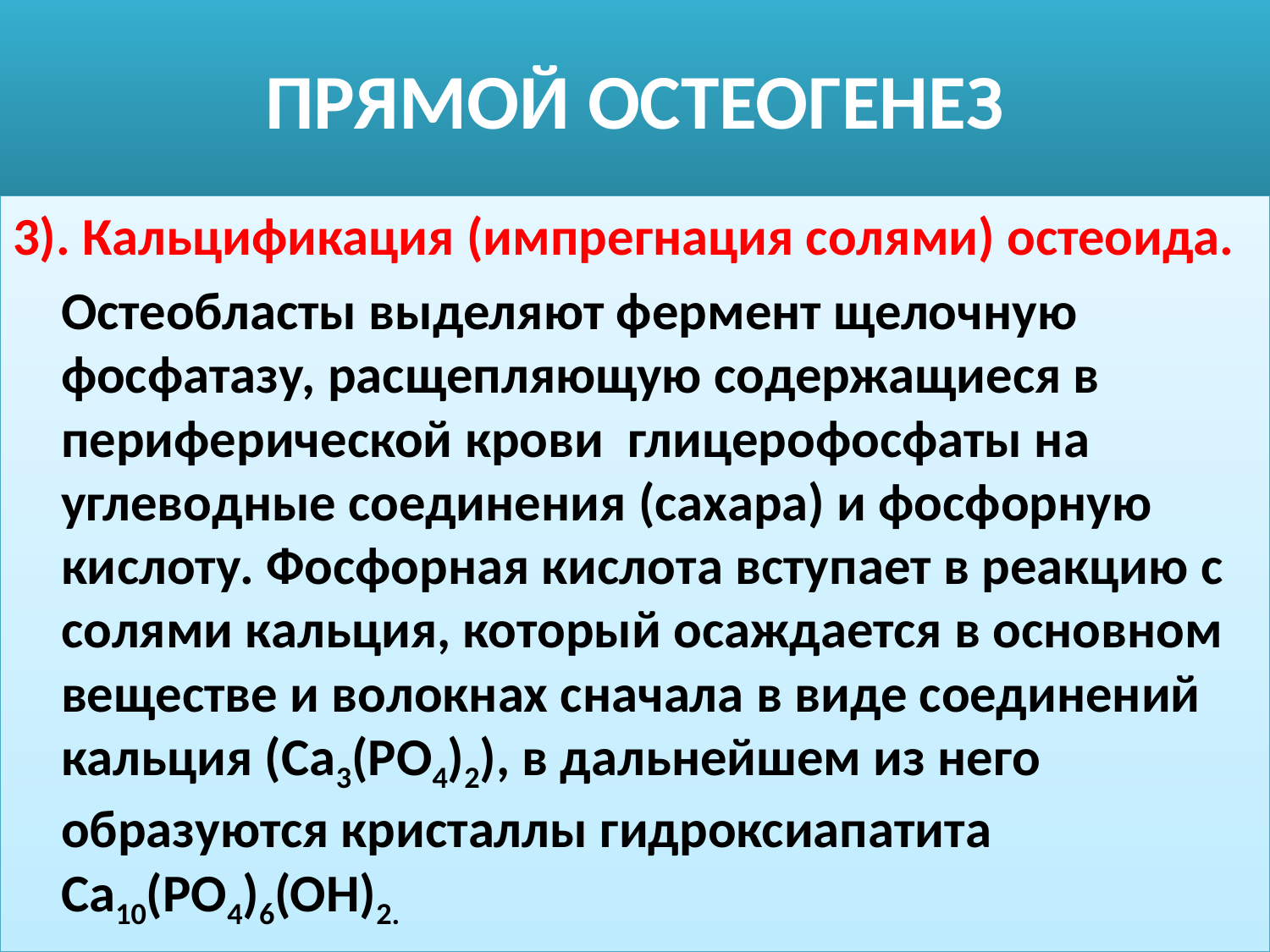

# ПРЯМОЙ ОСТЕОГЕНЕЗ
3). Кальцификация (импрегнация солями) остеоида.
    Остеобласты выделяют фермент щелочную фосфатазу, расщепляющую содержащиеся в периферической крови  глицерофосфаты на углеводные соединения (сахара) и фосфорную кислоту. Фосфорная кислота вступает в реакцию с солями кальция, который осаждается в основном веществе и волокнах сначала в виде соединений кальция (Ca3(PO4)2), в дальнейшем из него образуются кристаллы гидроксиапатита Ca10(PO4)6(OH)2.